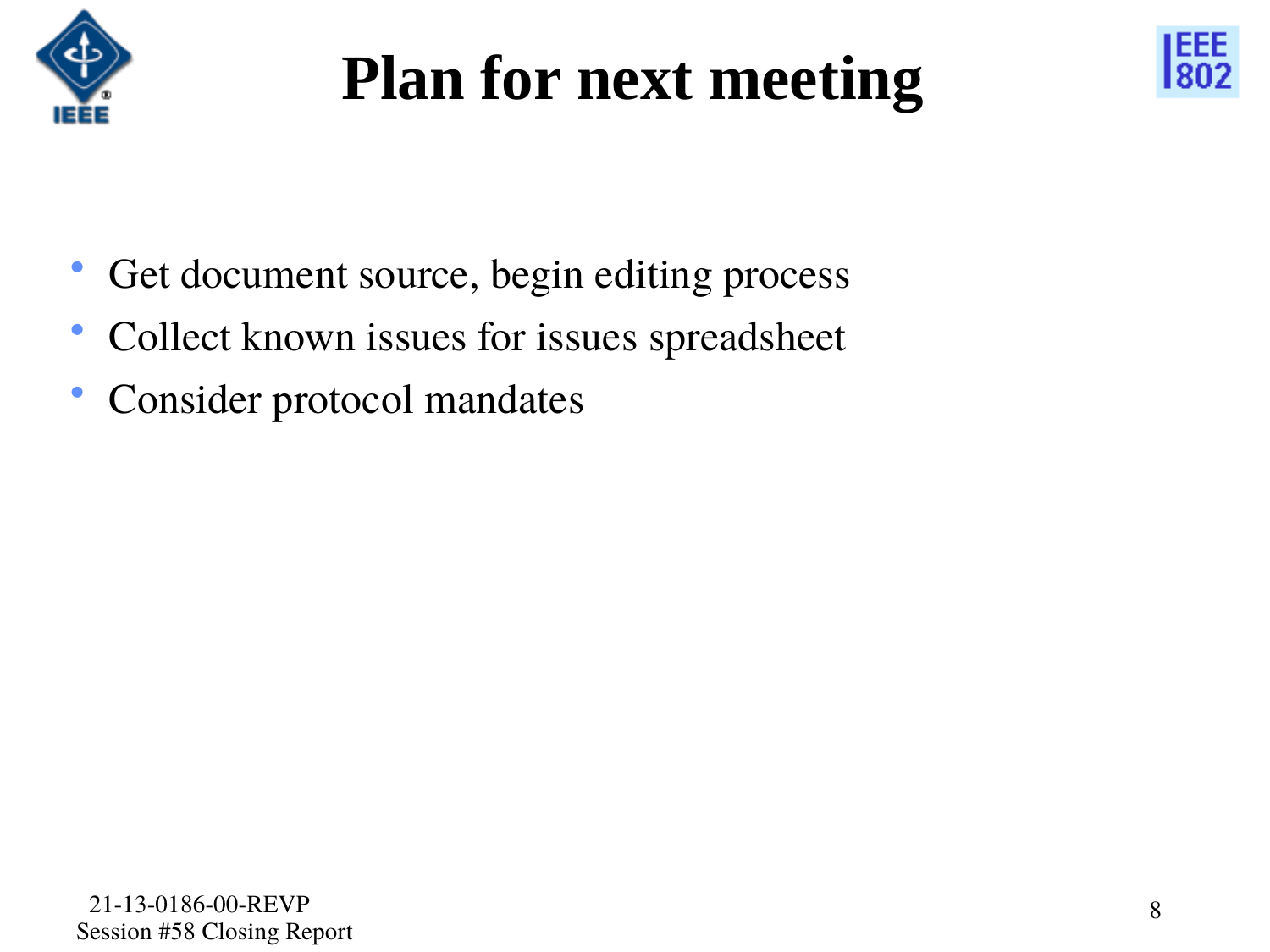

# Plan for next meeting
Get document source, begin editing process
Collect known issues for issues spreadsheet
Consider protocol mandates

21-13-0186-00-REVP      Session #58 Closing Report
8